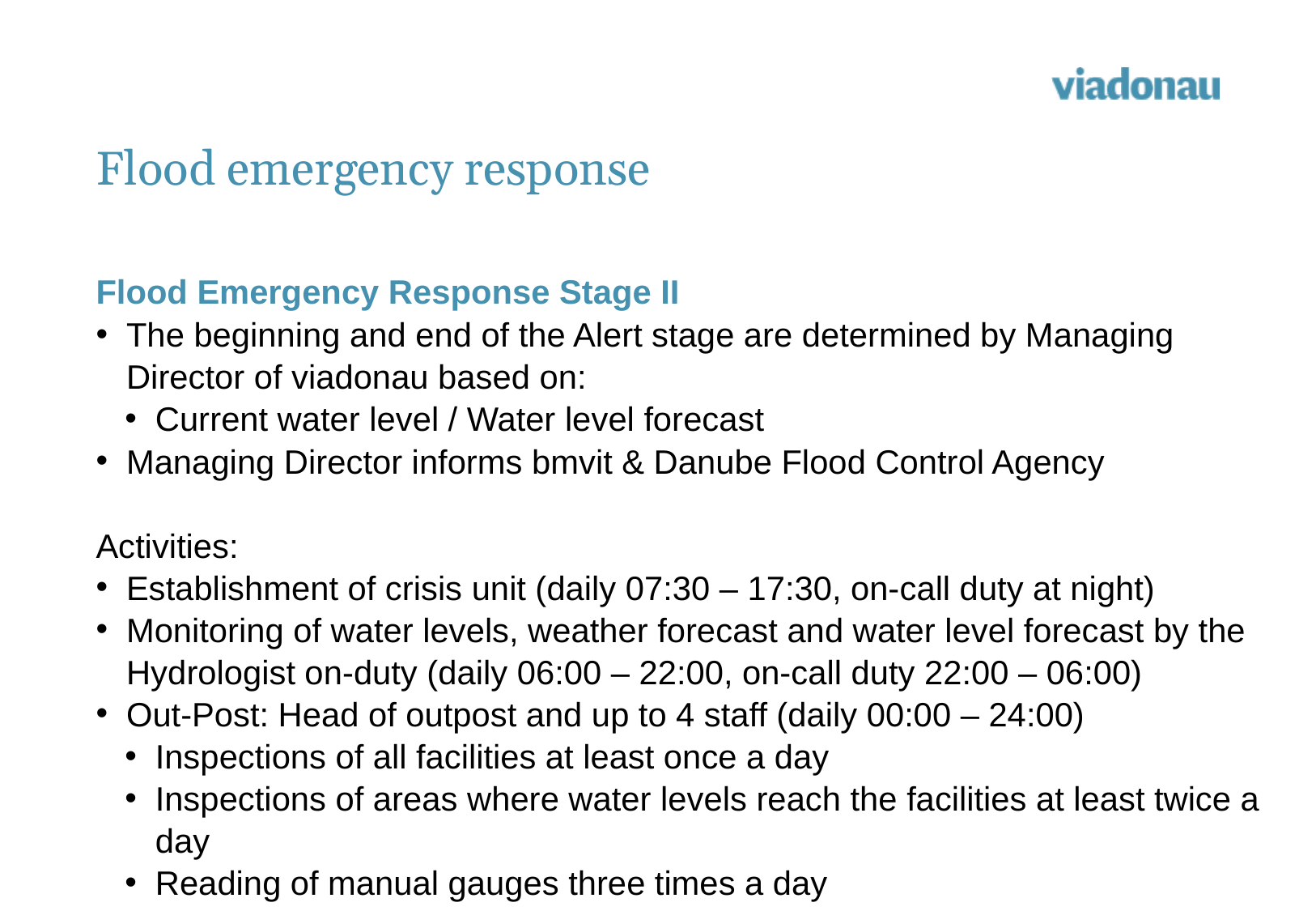

# Flood emergency response
Flood Emergency Response Stage II
The beginning and end of the Alert stage are determined by Managing Director of viadonau based on:
Current water level / Water level forecast
Managing Director informs bmvit & Danube Flood Control Agency

Activities:
Establishment of crisis unit (daily 07:30 – 17:30, on-call duty at night)
Monitoring of water levels, weather forecast and water level forecast by the Hydrologist on-duty (daily 06:00 – 22:00, on-call duty 22:00 – 06:00)
Out-Post: Head of outpost and up to 4 staff (daily 00:00 – 24:00)
Inspections of all facilities at least once a day
Inspections of areas where water levels reach the facilities at least twice a day
Reading of manual gauges three times a day